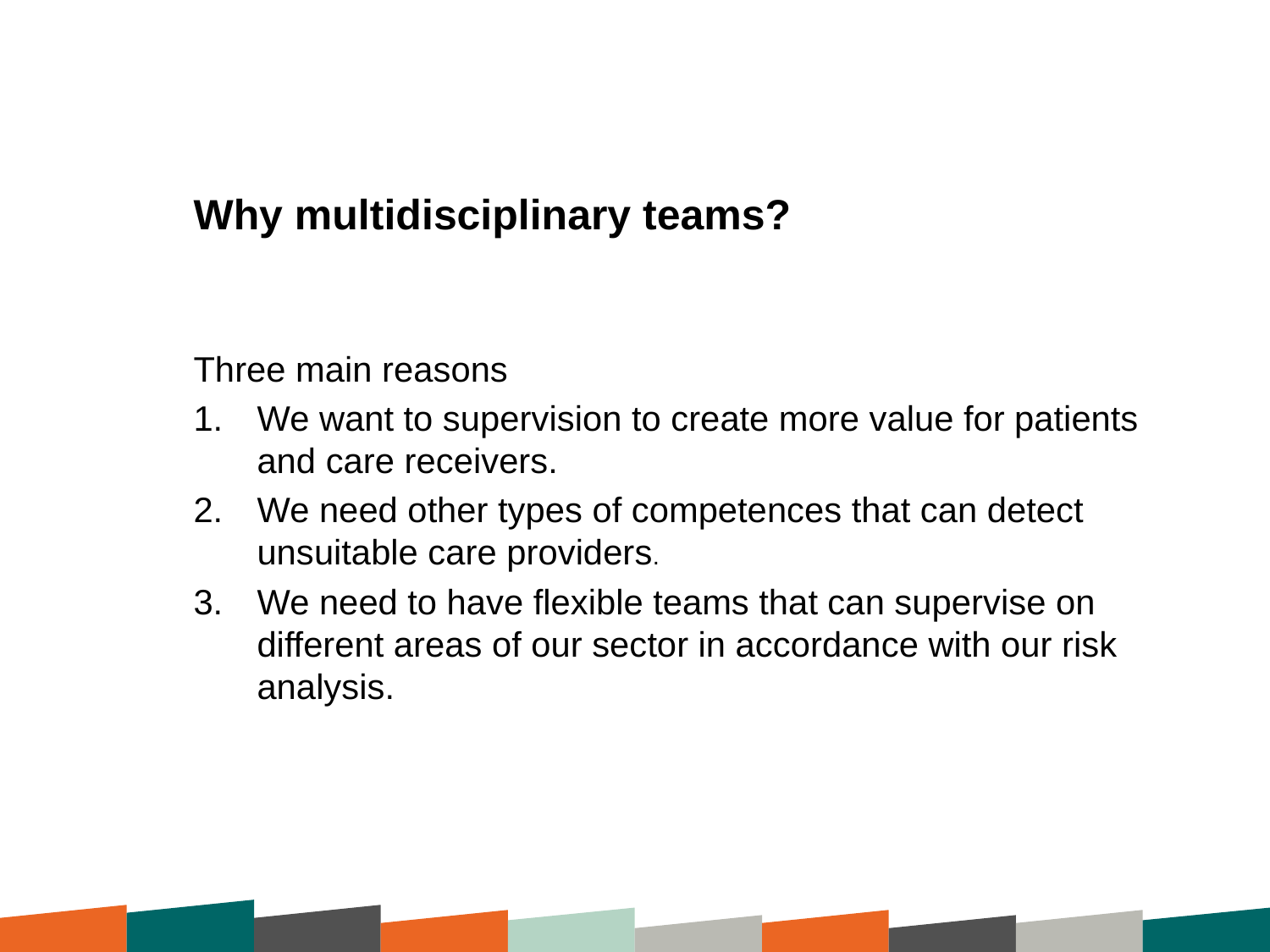

# Why multidisciplinary teams?
Three main reasons
We want to supervision to create more value for patients and care receivers.
We need other types of competences that can detect unsuitable care providers.
We need to have flexible teams that can supervise on different areas of our sector in accordance with our risk analysis.